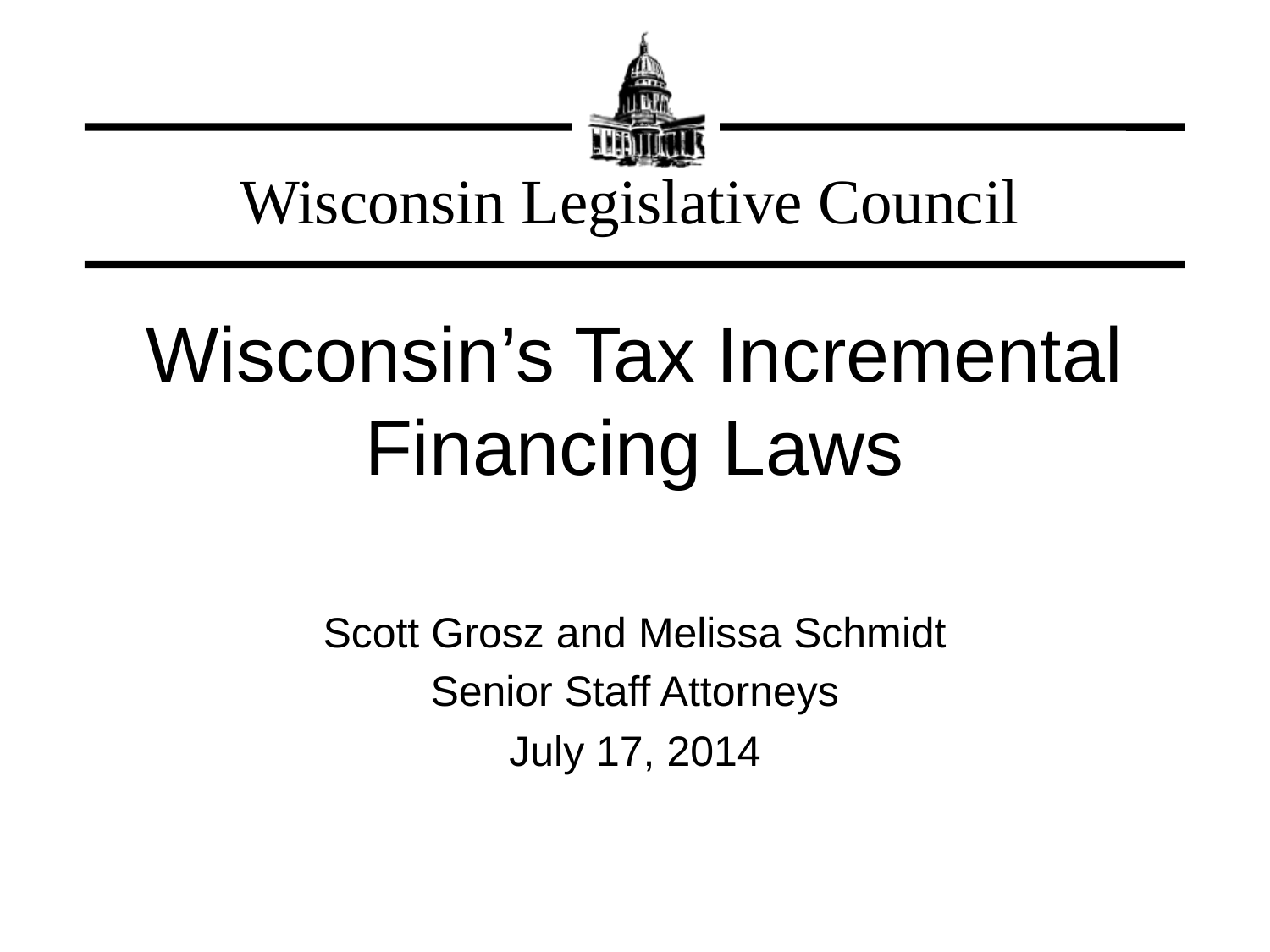

# Wisconsin’s Tax Incremental Financing Laws

Scott Grosz and Melissa Schmidt
Senior Staff Attorneys
July 17, 2014